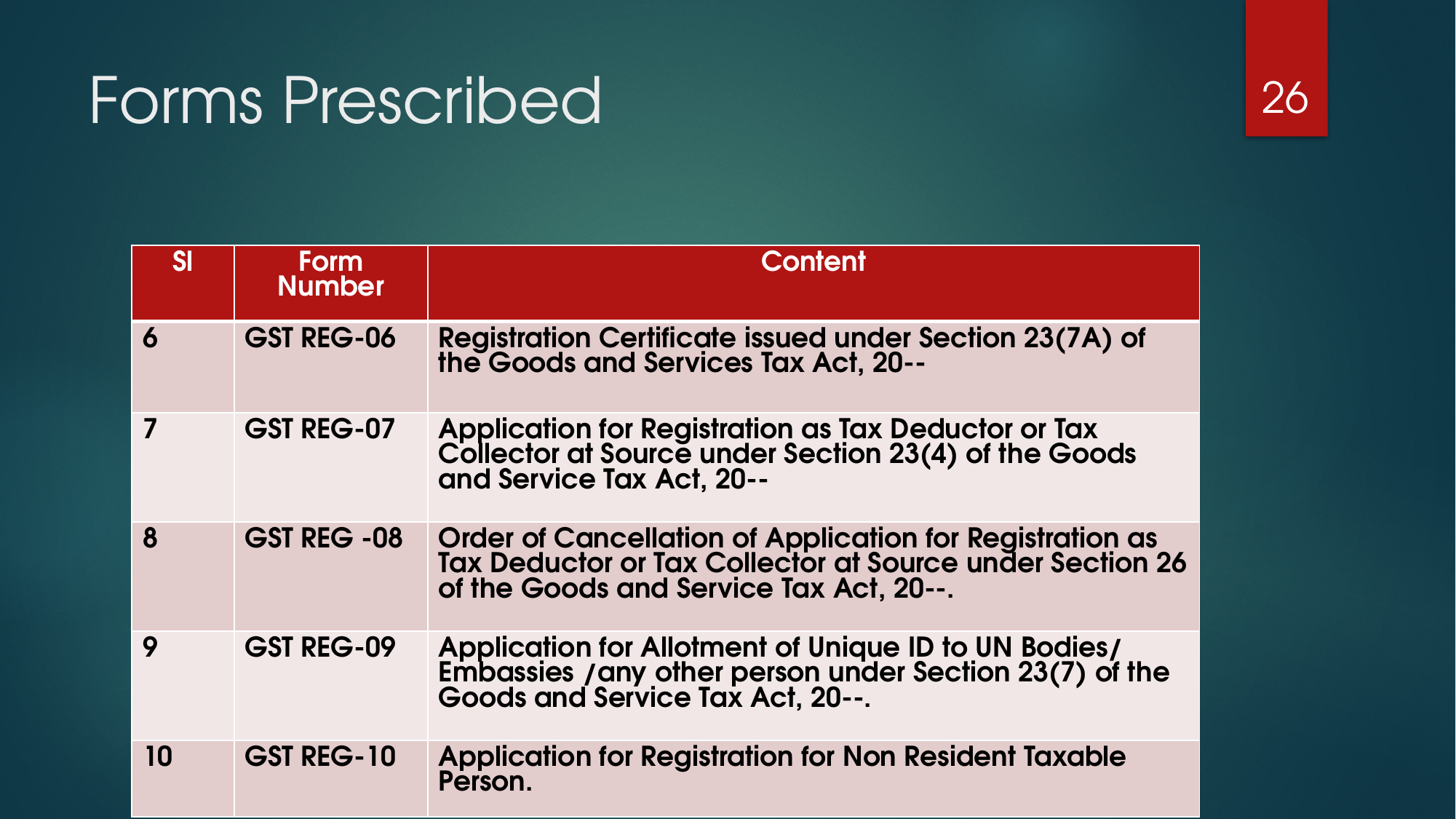

26
# Forms Prescribed
| Sl | Form Number | Content |
| --- | --- | --- |
| 6 | GST REG-06 | Registration Certificate issued under Section 23(7A) of the Goods and Services Tax Act, 20-- |
| 7 | GST REG-07 | Application for Registration as Tax Deductor or Tax Collector at Source under Section 23(4) of the Goods and Service Tax Act, 20-- |
| 8 | GST REG -08 | Order of Cancellation of Application for Registration as Tax Deductor or Tax Collector at Source under Section 26 of the Goods and Service Tax Act, 20--. |
| 9 | GST REG-09 | Application for Allotment of Unique ID to UN Bodies/ Embassies /any other person under Section 23(7) of the Goods and Service Tax Act, 20--. |
| 10 | GST REG-10 | Application for Registration for Non Resident Taxable Person. |